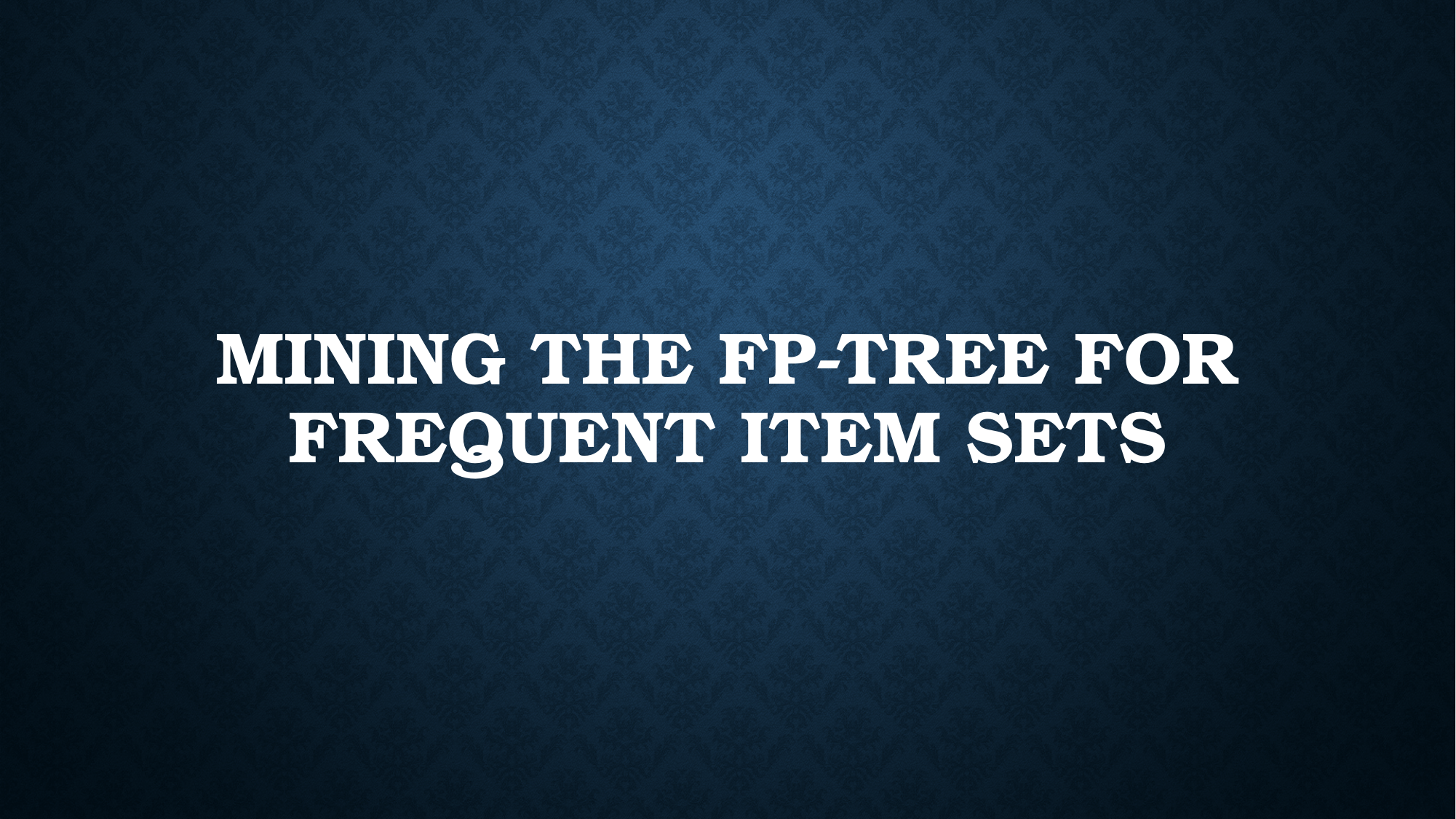

# Mining the FP-Tree for frequent item sets